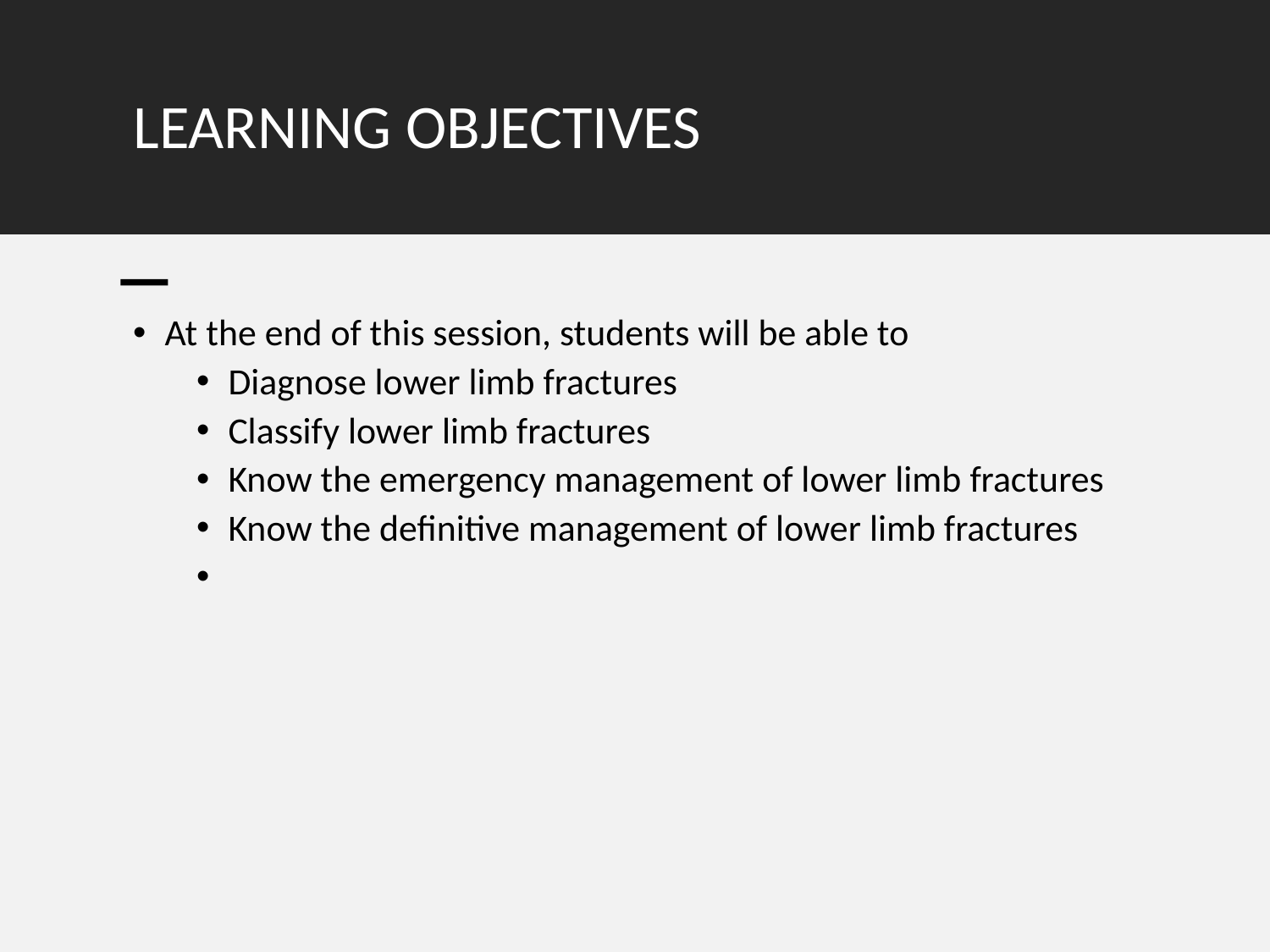

# LEARNING OBJECTIVES

At the end of this session, students will be able to
Diagnose lower limb fractures
Classify lower limb fractures
Know the emergency management of lower limb fractures
Know the definitive management of lower limb fractures